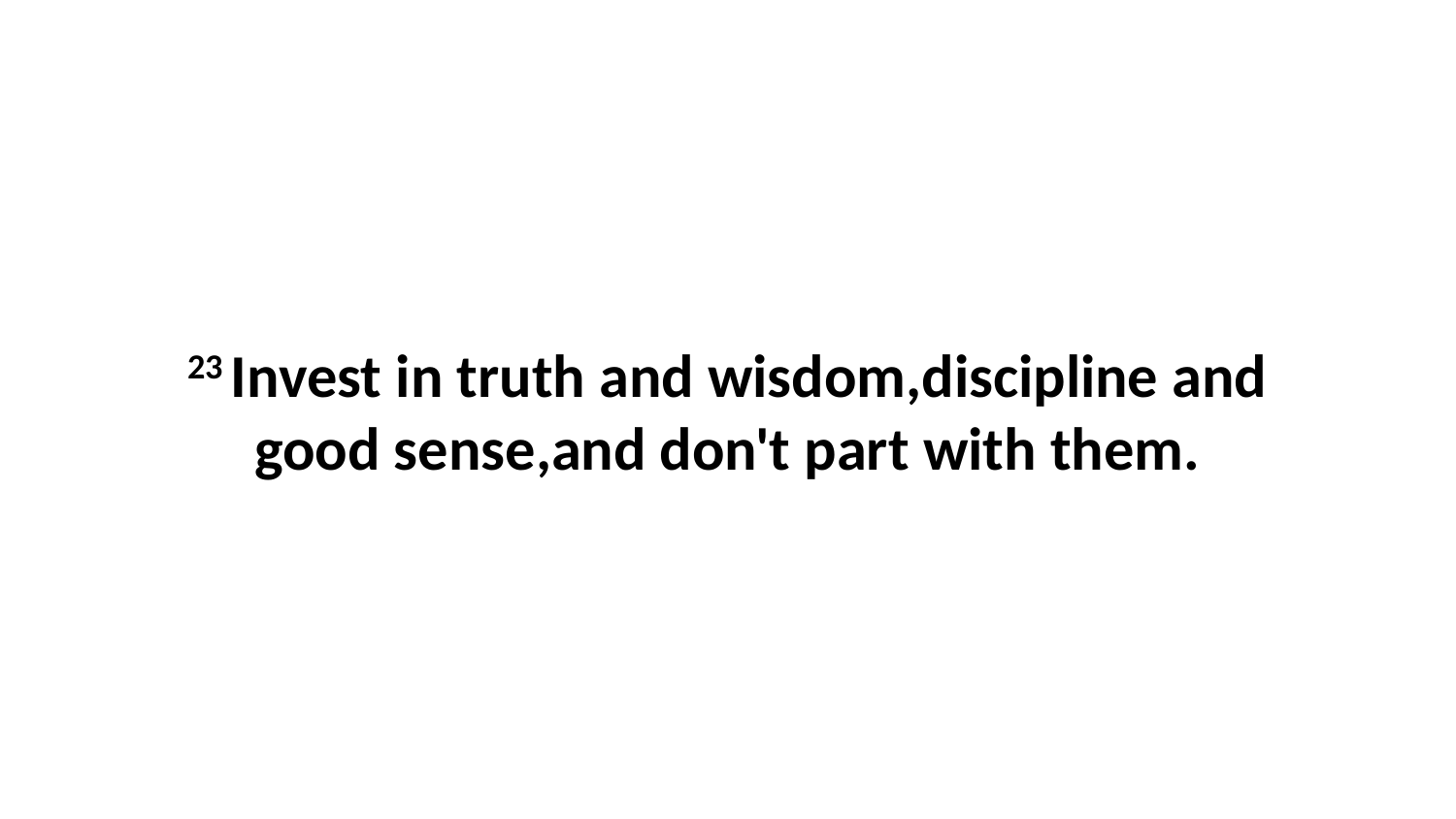

23 Invest in truth and wisdom,discipline and good sense,and don't part with them.